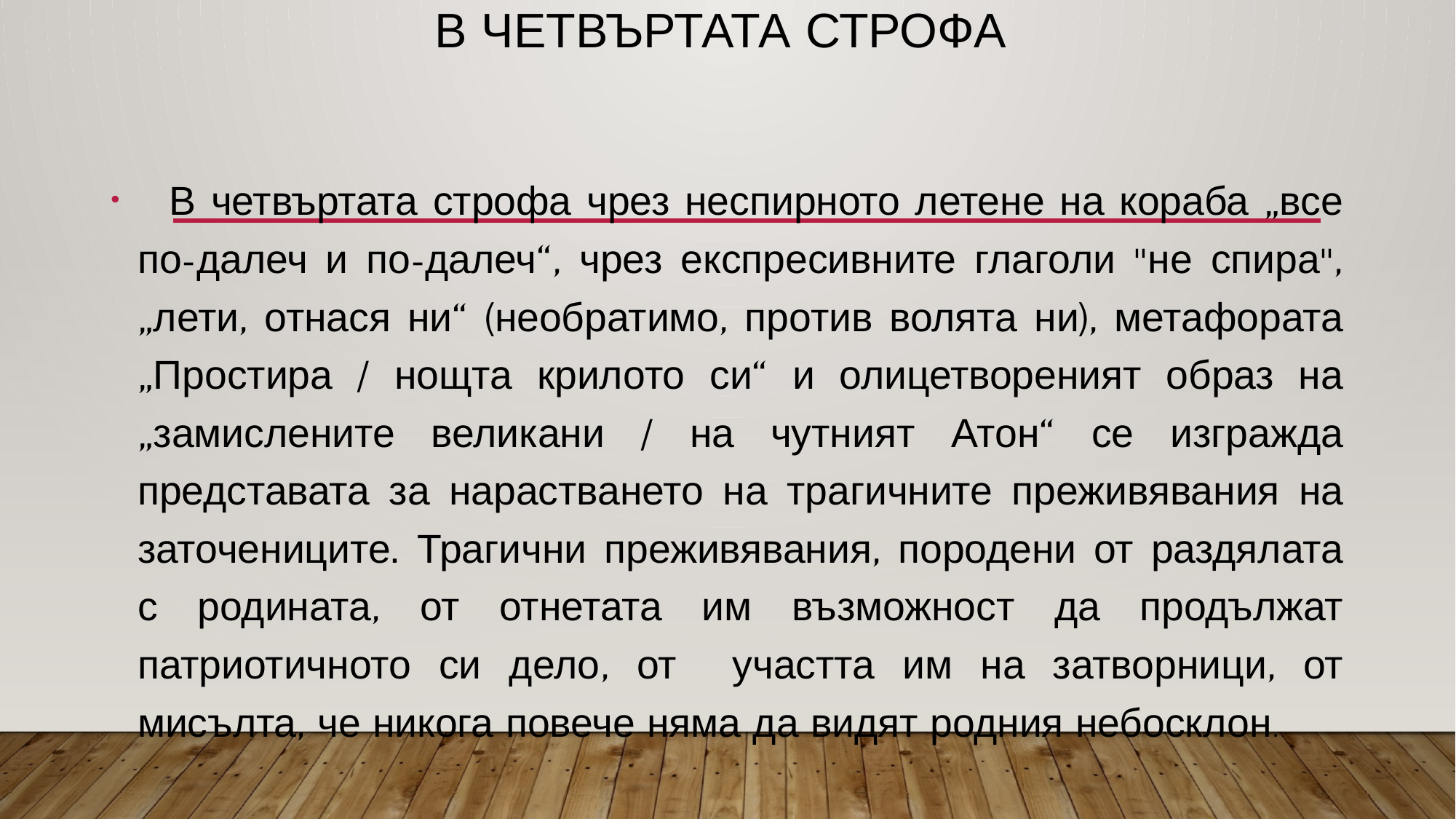

# В четвъртата строфа

   В четвъртата строфа чрез неспирното летене на кораба „все по-далеч и по-далеч“, чрез експресивните глаголи "не спира", „лети, отнася ни“ (необратимо, против волята ни), метафората „Простира / нощта крилото си“ и олицетвореният образ на „замислените великани / на чутният Атон“ се изгражда представата за нарастването на трагичните преживявания на заточениците. Трагични преживявания, породени от раздялата с родината, от отнетата им възможност да продължат патриотичното си дело, от  участта им на затворници, от мисълта, че никога повече няма да видят родния небосклон.